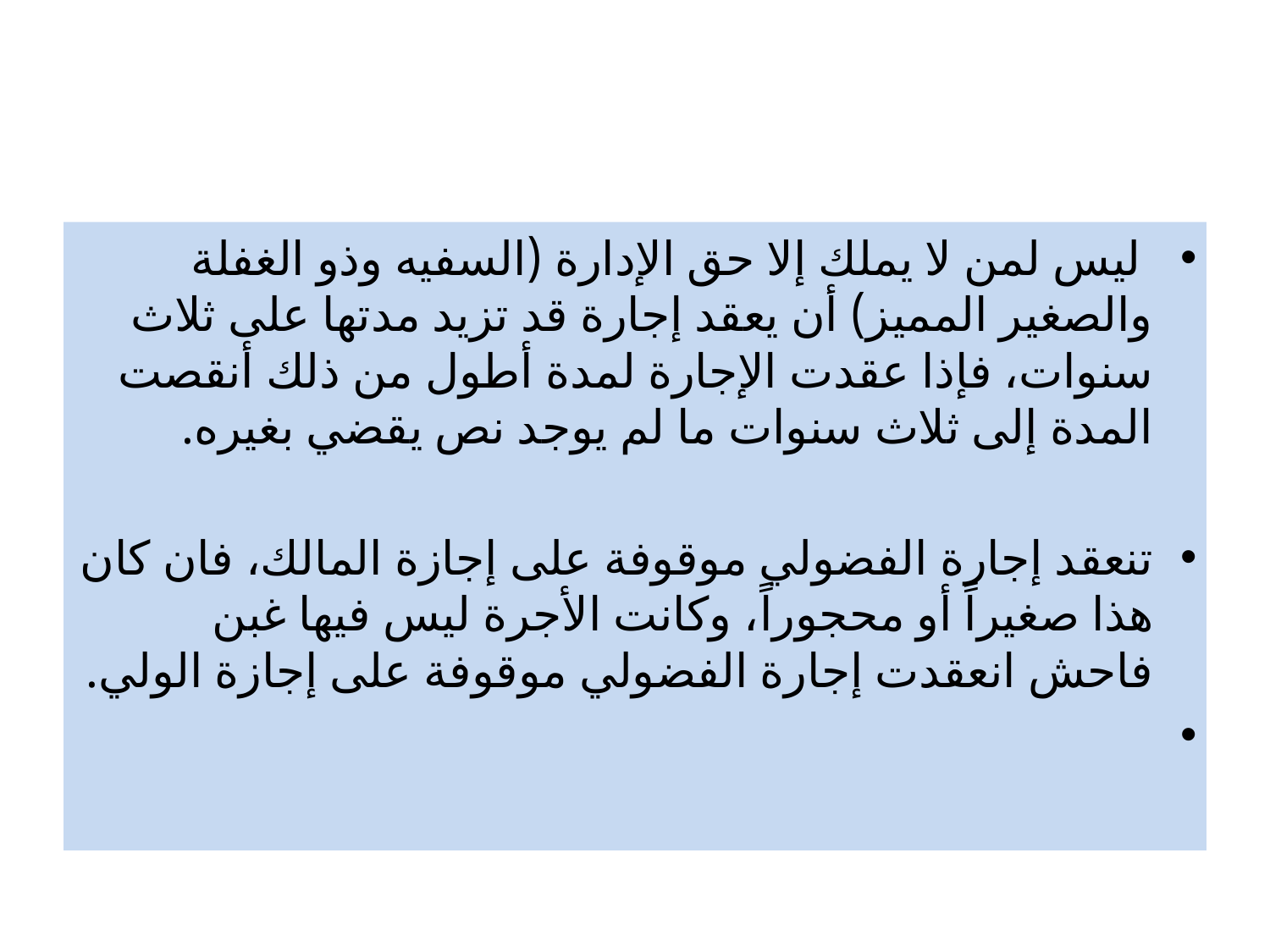

#
 ليس لمن لا يملك إلا حق الإدارة (السفيه وذو الغفلة والصغير المميز) أن يعقد إجارة قد تزيد مدتها على ثلاث سنوات، فإذا عقدت الإجارة لمدة أطول من ذلك أنقصت المدة إلى ثلاث سنوات ما لم يوجد نص يقضي بغيره.

تنعقد إجارة الفضولي موقوفة على إجازة المالك، فان كان هذا صغيراً أو محجوراً، وكانت الأجرة ليس فيها غبن فاحش انعقدت إجارة الفضولي موقوفة على إجازة الولي.